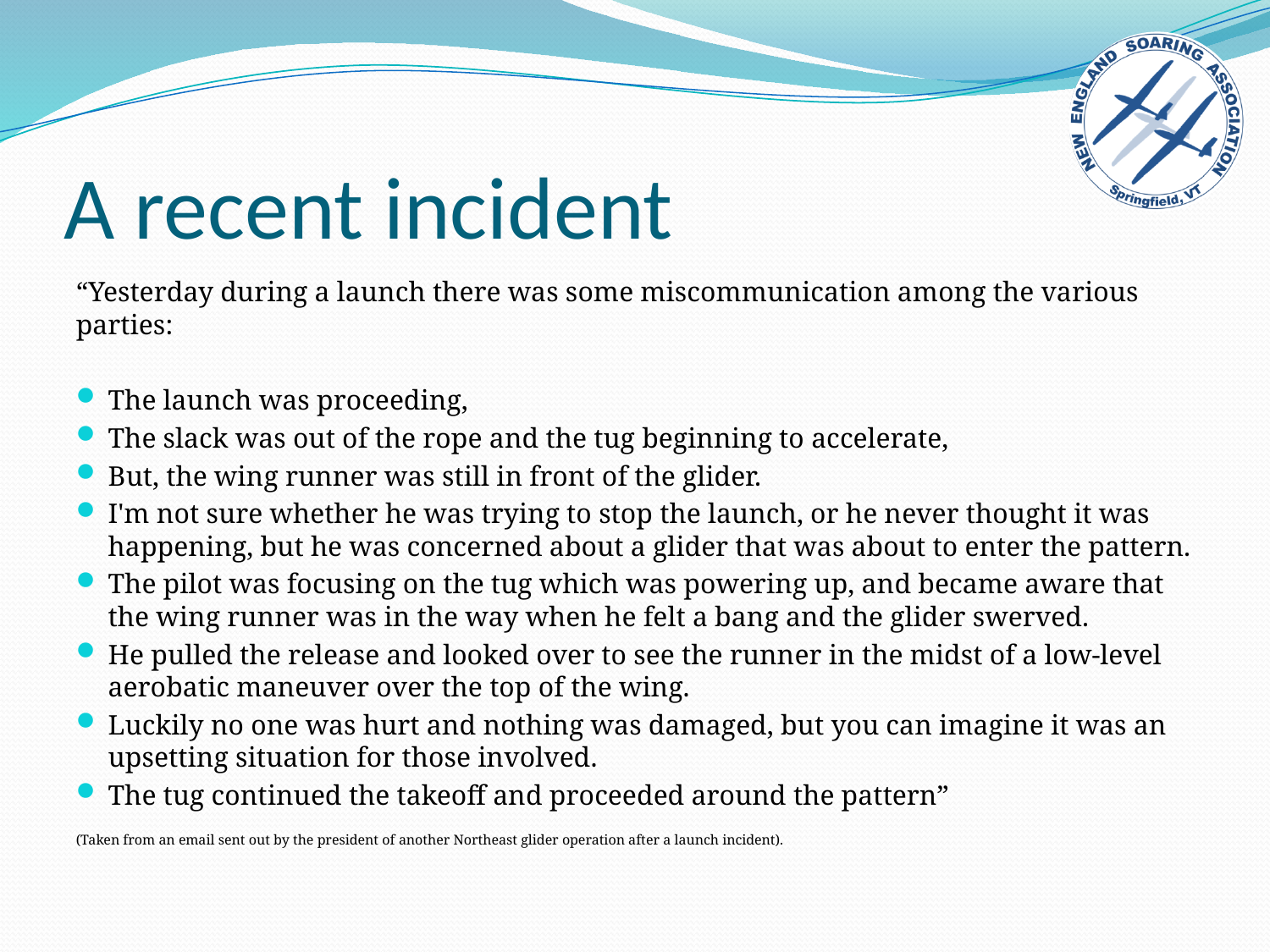

# A recent incident
“Yesterday during a launch there was some miscommunication among the various parties:

The launch was proceeding,
The slack was out of the rope and the tug beginning to accelerate,
But, the wing runner was still in front of the glider.
I'm not sure whether he was trying to stop the launch, or he never thought it was happening, but he was concerned about a glider that was about to enter the pattern.
The pilot was focusing on the tug which was powering up, and became aware that the wing runner was in the way when he felt a bang and the glider swerved.
He pulled the release and looked over to see the runner in the midst of a low-level aerobatic maneuver over the top of the wing.
Luckily no one was hurt and nothing was damaged, but you can imagine it was an upsetting situation for those involved.
The tug continued the takeoff and proceeded around the pattern”

(Taken from an email sent out by the president of another Northeast glider operation after a launch incident).